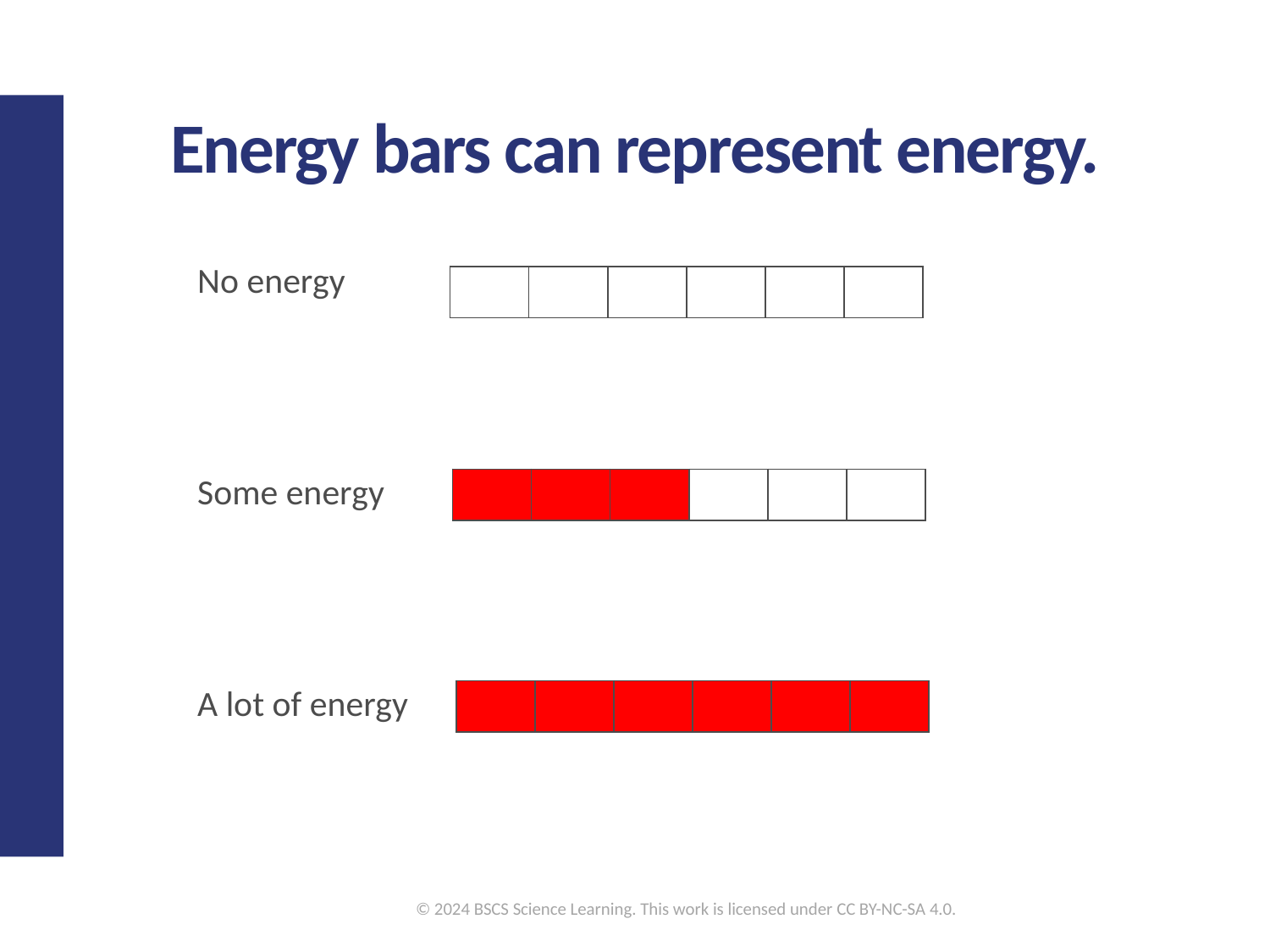

# Energy bars can represent energy.

No energy

Some energy

A lot of energy
|  |  |  |  |  |  |
| --- | --- | --- | --- | --- | --- |
|  |  |  |  |  |  |
| --- | --- | --- | --- | --- | --- |
|  |  |  |  |  |  |
| --- | --- | --- | --- | --- | --- |
© 2024 BSCS Science Learning. This work is licensed under CC BY-NC-SA 4.0.